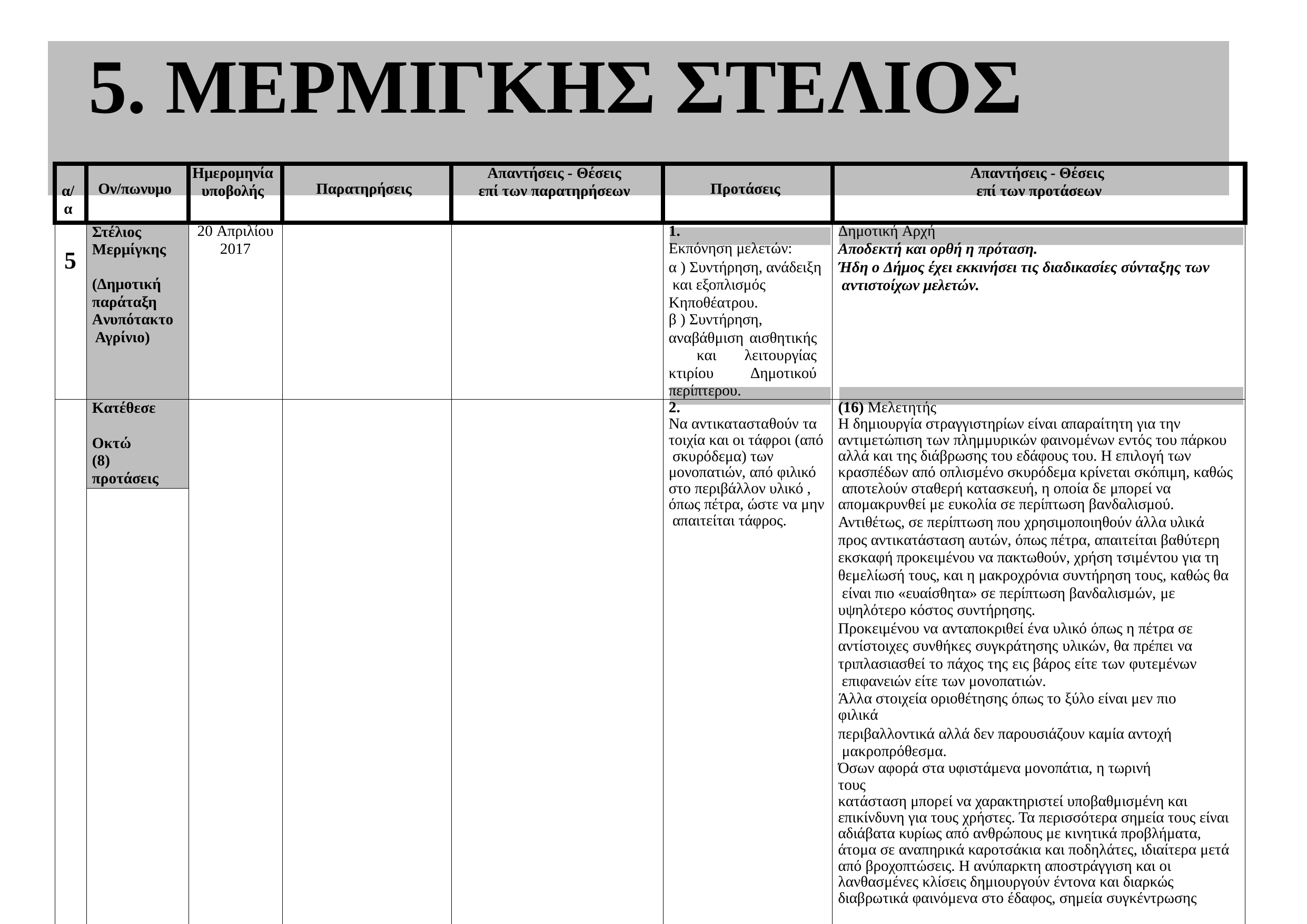

# 5. ΜΕΡΜΙΓΚΗΣ ΣΤΕΛΙΟΣ
| α/ α | Ον/πωνυμο | Ημερομηνία υποβολής | Παρατηρήσεις | Απαντήσεις - Θέσεις επί των παρατηρήσεων | Προτάσεις | Απαντήσεις - Θέσεις επί των προτάσεων |
| --- | --- | --- | --- | --- | --- | --- |
| 5 | Στέλιος Μερμίγκης (Δημοτική παράταξη Ανυπότακτο Αγρίνιο) | 20 Απριλίου 2017 |  |  | 1. Εκπόνηση μελετών: α ) Συντήρηση, ανάδειξη και εξοπλισμός Κηποθέατρου. β ) Συντήρηση, αναβάθμιση αισθητικής και λειτουργίας κτιρίου Δημοτικού περίπτερου. | Δημοτική Αρχή Αποδεκτή και ορθή η πρόταση. Ήδη ο Δήμος έχει εκκινήσει τις διαδικασίες σύνταξης των αντιστοίχων μελετών. |
|  | Κατέθεσε Οκτώ (8) προτάσεις |  |  |  | 2. Να αντικατασταθούν τα τοιχία και οι τάφροι (από σκυρόδεμα) των μονοπατιών, από φιλικό στο περιβάλλον υλικό , όπως πέτρα, ώστε να μην απαιτείται τάφρος. | (16) Μελετητής Η δημιουργία στραγγιστηρίων είναι απαραίτητη για την αντιμετώπιση των πλημμυρικών φαινομένων εντός του πάρκου αλλά και της διάβρωσης του εδάφους του. Η επιλογή των κρασπέδων από οπλισμένο σκυρόδεμα κρίνεται σκόπιμη, καθώς αποτελούν σταθερή κατασκευή, η οποία δε μπορεί να απομακρυνθεί με ευκολία σε περίπτωση βανδαλισμού. Αντιθέτως, σε περίπτωση που χρησιμοποιηθούν άλλα υλικά προς αντικατάσταση αυτών, όπως πέτρα, απαιτείται βαθύτερη εκσκαφή προκειμένου να πακτωθούν, χρήση τσιμέντου για τη θεμελίωσή τους, και η μακροχρόνια συντήρηση τους, καθώς θα είναι πιο «ευαίσθητα» σε περίπτωση βανδαλισμών, με υψηλότερο κόστος συντήρησης. Προκειμένου να ανταποκριθεί ένα υλικό όπως η πέτρα σε αντίστοιχες συνθήκες συγκράτησης υλικών, θα πρέπει να τριπλασιασθεί το πάχος της εις βάρος είτε των φυτεμένων επιφανειών είτε των μονοπατιών. Άλλα στοιχεία οριοθέτησης όπως το ξύλο είναι μεν πιο φιλικά περιβαλλοντικά αλλά δεν παρουσιάζουν καμία αντοχή μακροπρόθεσμα. Όσων αφορά στα υφιστάμενα μονοπάτια, η τωρινή τους κατάσταση μπορεί να χαρακτηριστεί υποβαθμισμένη και επικίνδυνη για τους χρήστες. Τα περισσότερα σημεία τους είναι αδιάβατα κυρίως από ανθρώπους με κινητικά προβλήματα, άτομα σε αναπηρικά καροτσάκια και ποδηλάτες, ιδιαίτερα μετά από βροχοπτώσεις. Η ανύπαρκτη αποστράγγιση και οι λανθασμένες κλίσεις δημιουργούν έντονα και διαρκώς διαβρωτικά φαινόμενα στο έδαφος, σημεία συγκέντρωσης |
|  |  |  |  |  |  |  |